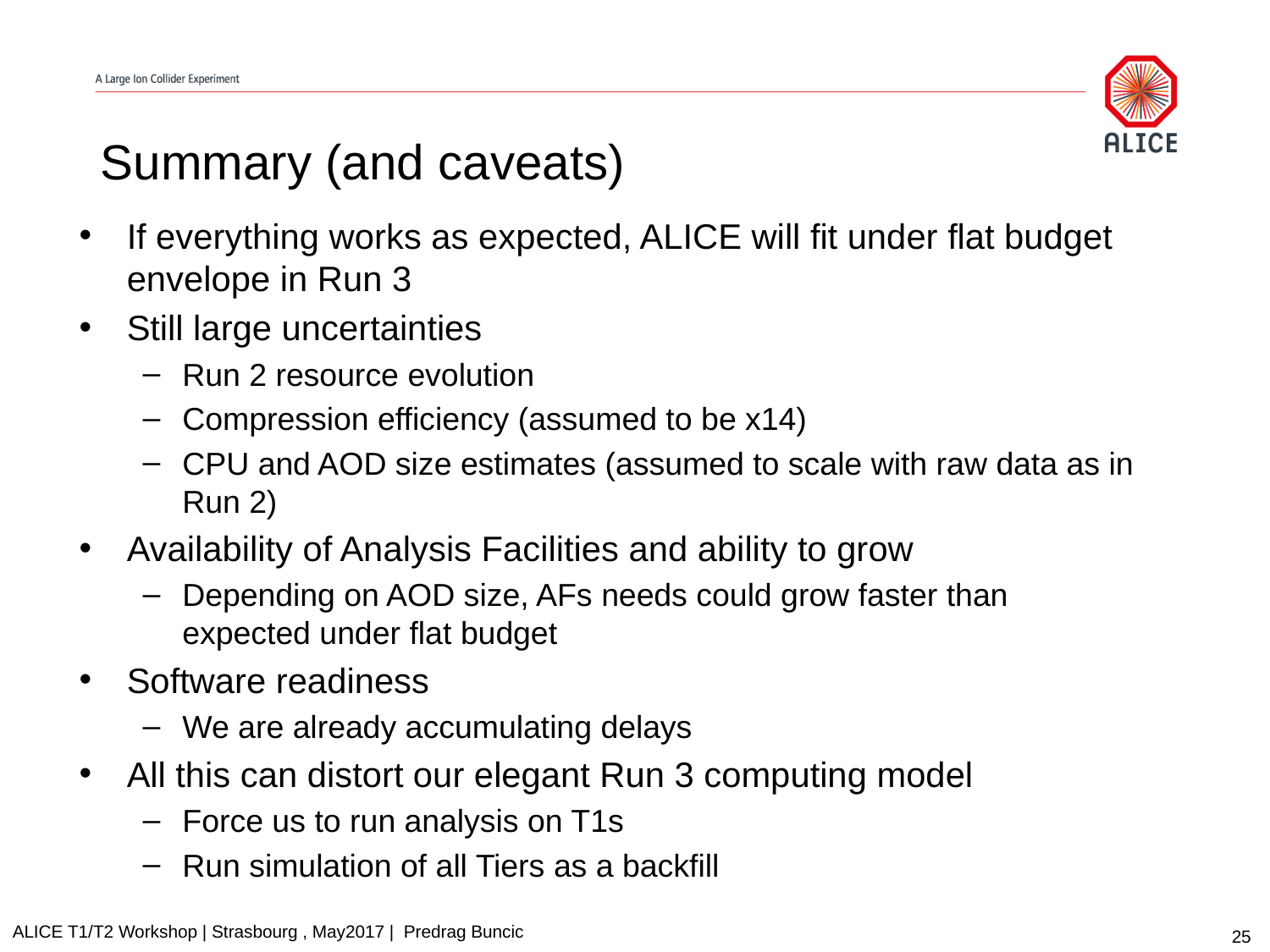

# Summary (and caveats)
If everything works as expected, ALICE will fit under flat budget envelope in Run 3
Still large uncertainties
Run 2 resource evolution
Compression efficiency (assumed to be x14)
CPU and AOD size estimates (assumed to scale with raw data as in Run 2)
Availability of Analysis Facilities and ability to grow
Depending on AOD size, AFs needs could grow faster than expected under flat budget
Software readiness
We are already accumulating delays
All this can distort our elegant Run 3 computing model
Force us to run analysis on T1s
Run simulation of all Tiers as a backfill

25